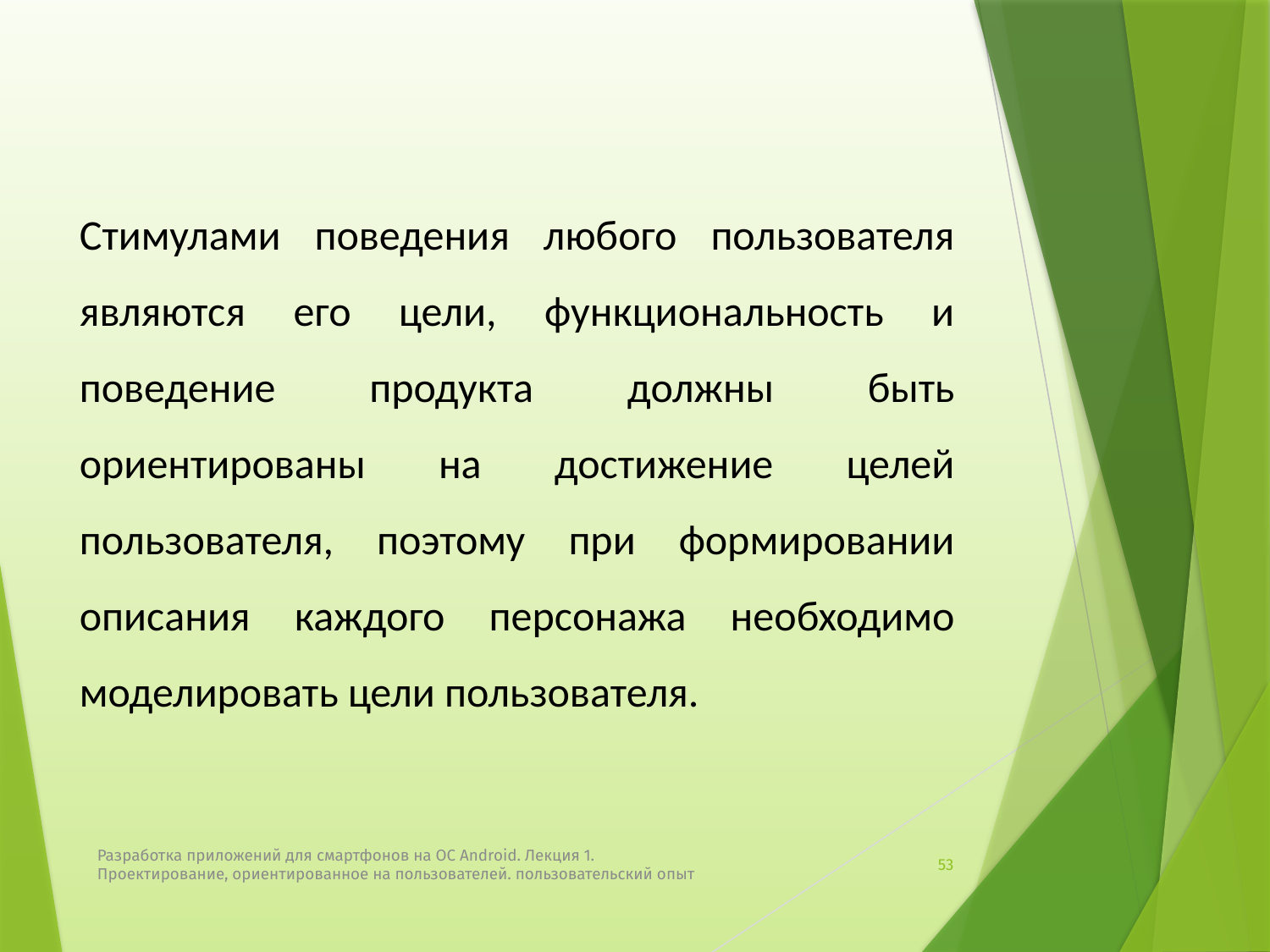

Стимулами поведения любого пользователя являются его цели, функциональность и поведение продукта должны быть ориентированы на достижение целей пользователя, поэтому при формировании описания каждого персонажа необходимо моделировать цели пользователя.
Разработка приложений для смартфонов на ОС Android. Лекция 1. Проектирование, ориентированное на пользователей. пользовательский опыт
53